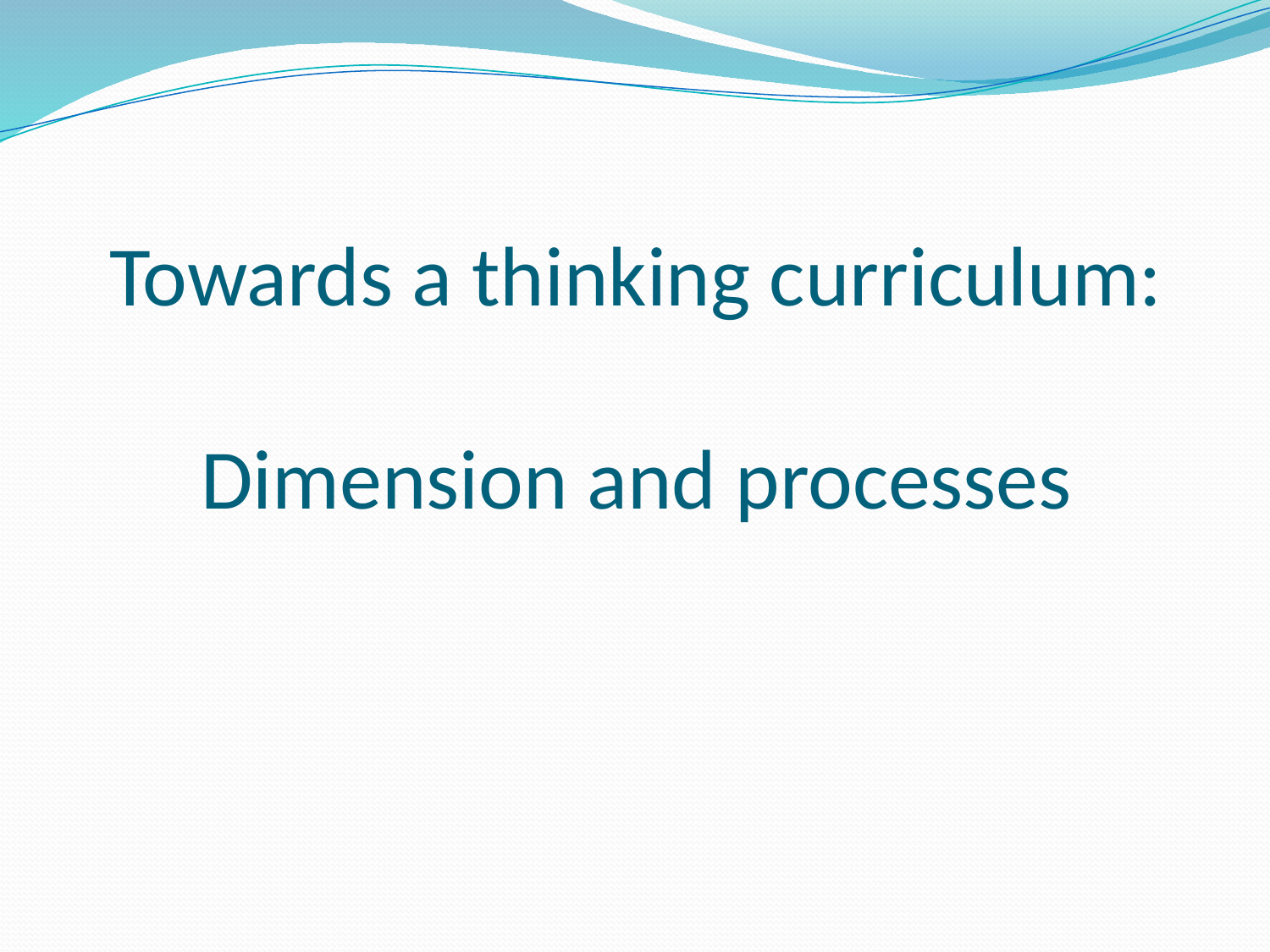

# Towards a thinking curriculum: Dimension and processes